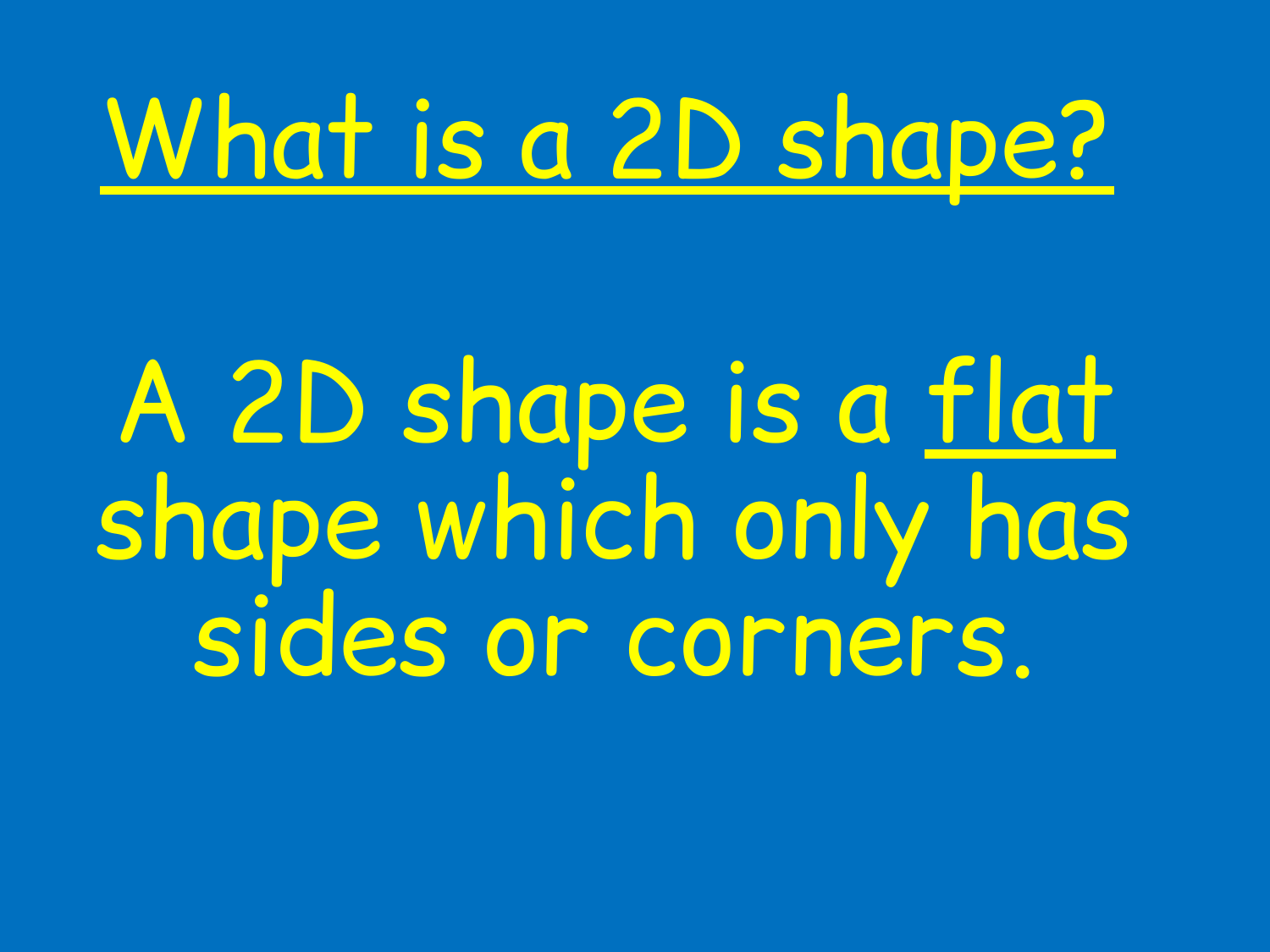

# What is a 2D shape?
A 2D shape is a flat shape which only has sides or corners.